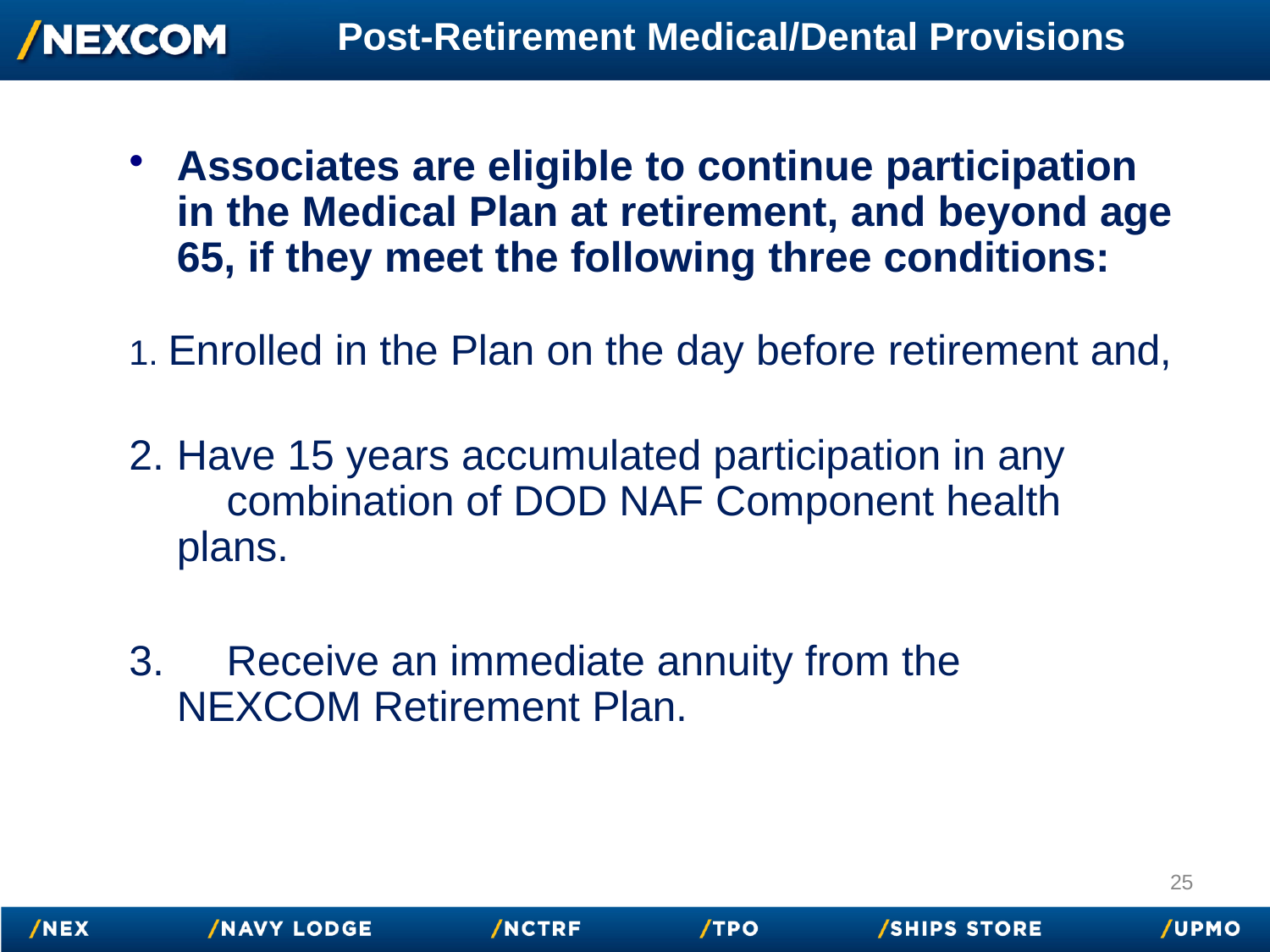

Post-Retirement Medical/Dental Provisions
Associates are eligible to continue participation in the Medical Plan at retirement, and beyond age 65, if they meet the following three conditions:
Enrolled in the Plan on the day before retirement and,

Have 15 years accumulated participation in any 	combination of DOD NAF Component health plans.

	Receive an immediate annuity from the NEXCOM Retirement Plan.

25